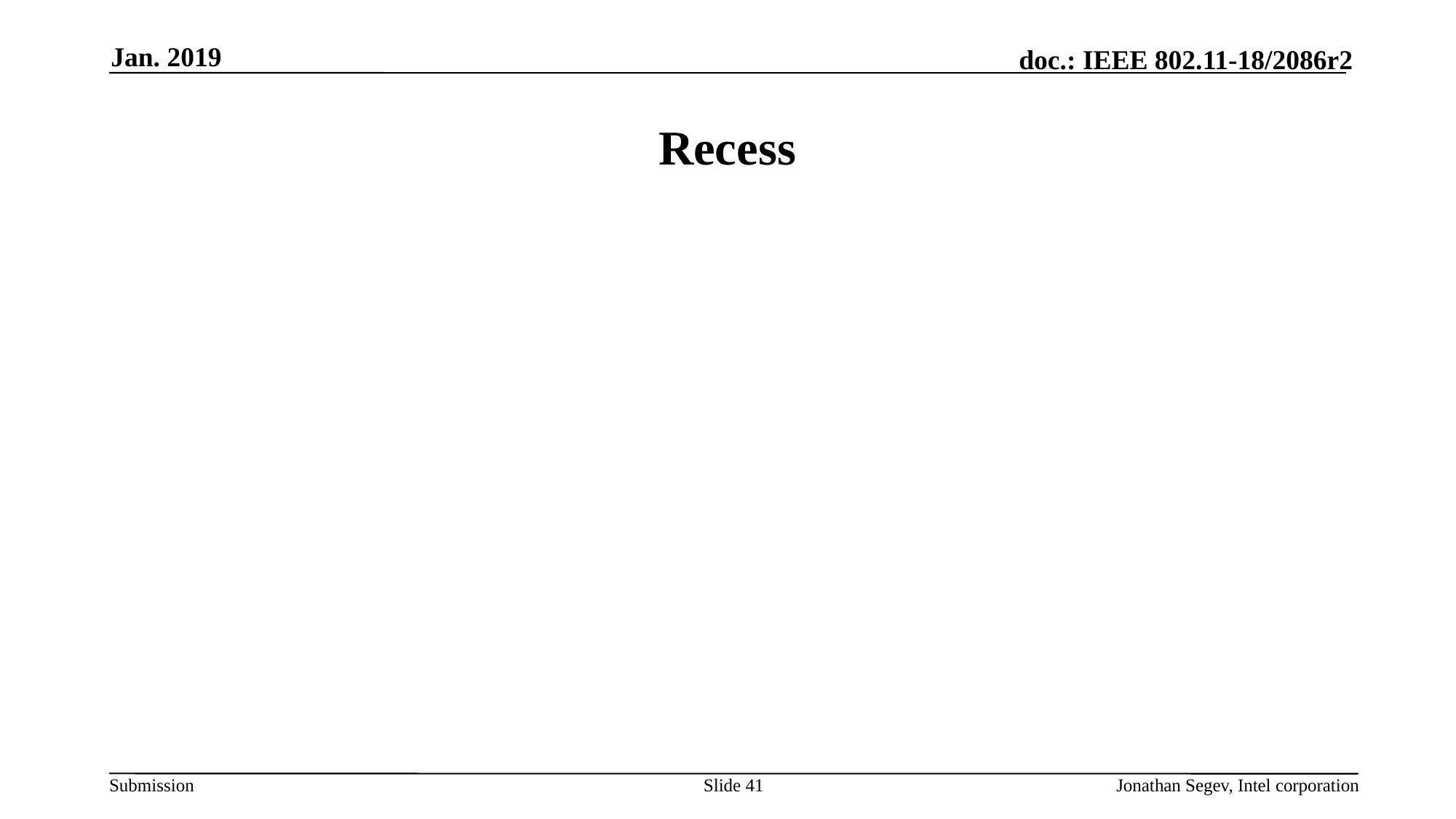

Jan. 2019
# Recess

Slide 41
Jonathan Segev, Intel corporation